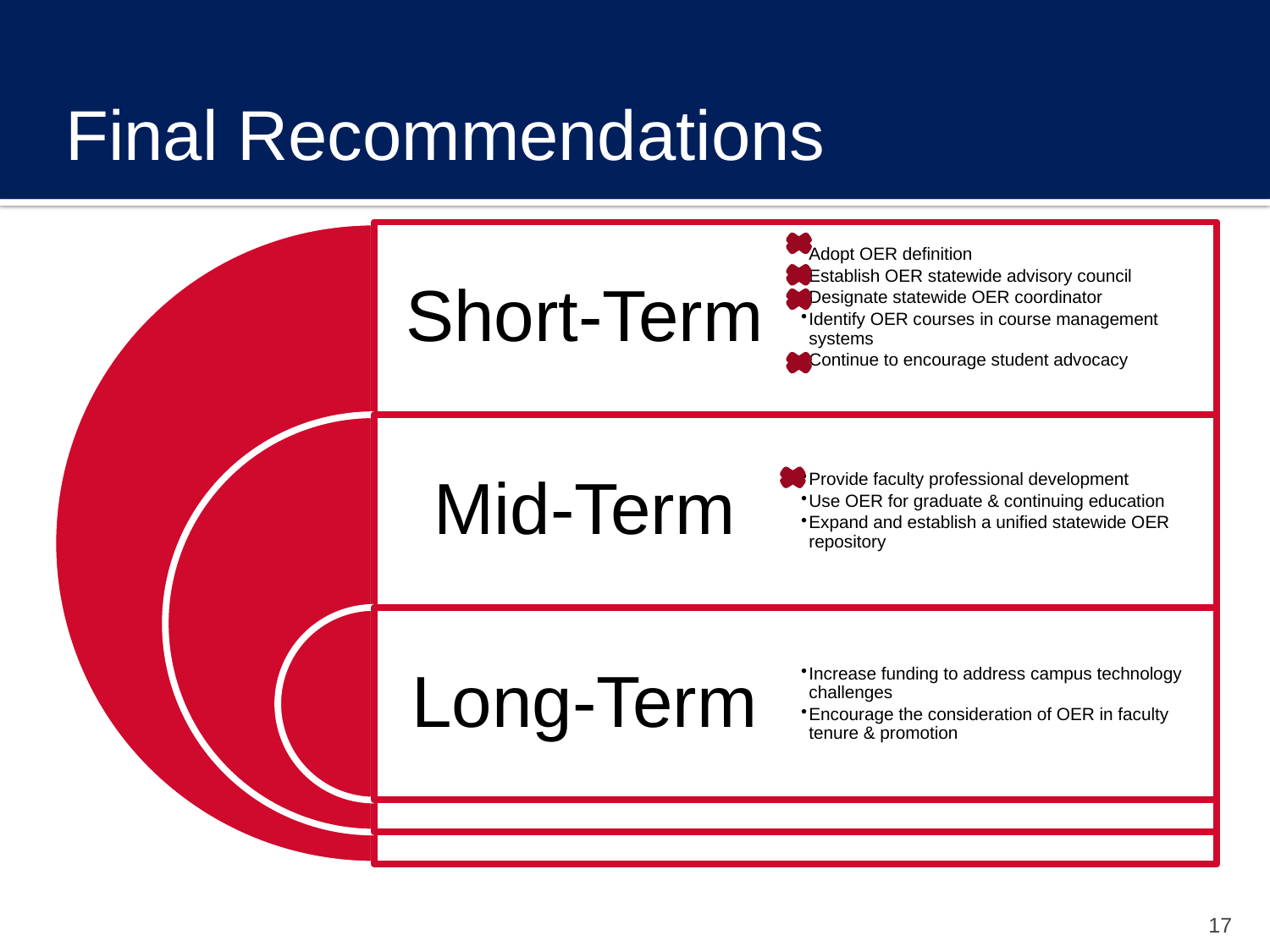

# Final Recommendations
Short-Term
Mid-Term
Long-Term
Adopt OER definition
Establish OER statewide advisory council
Designate statewide OER coordinator
Identify OER courses in course management systems
Continue to encourage student advocacy

Provide faculty professional development
Use OER for graduate & continuing education
Expand and establish a unified statewide OER repository
Increase funding to address campus technology challenges
Encourage the consideration of OER in faculty tenure & promotion